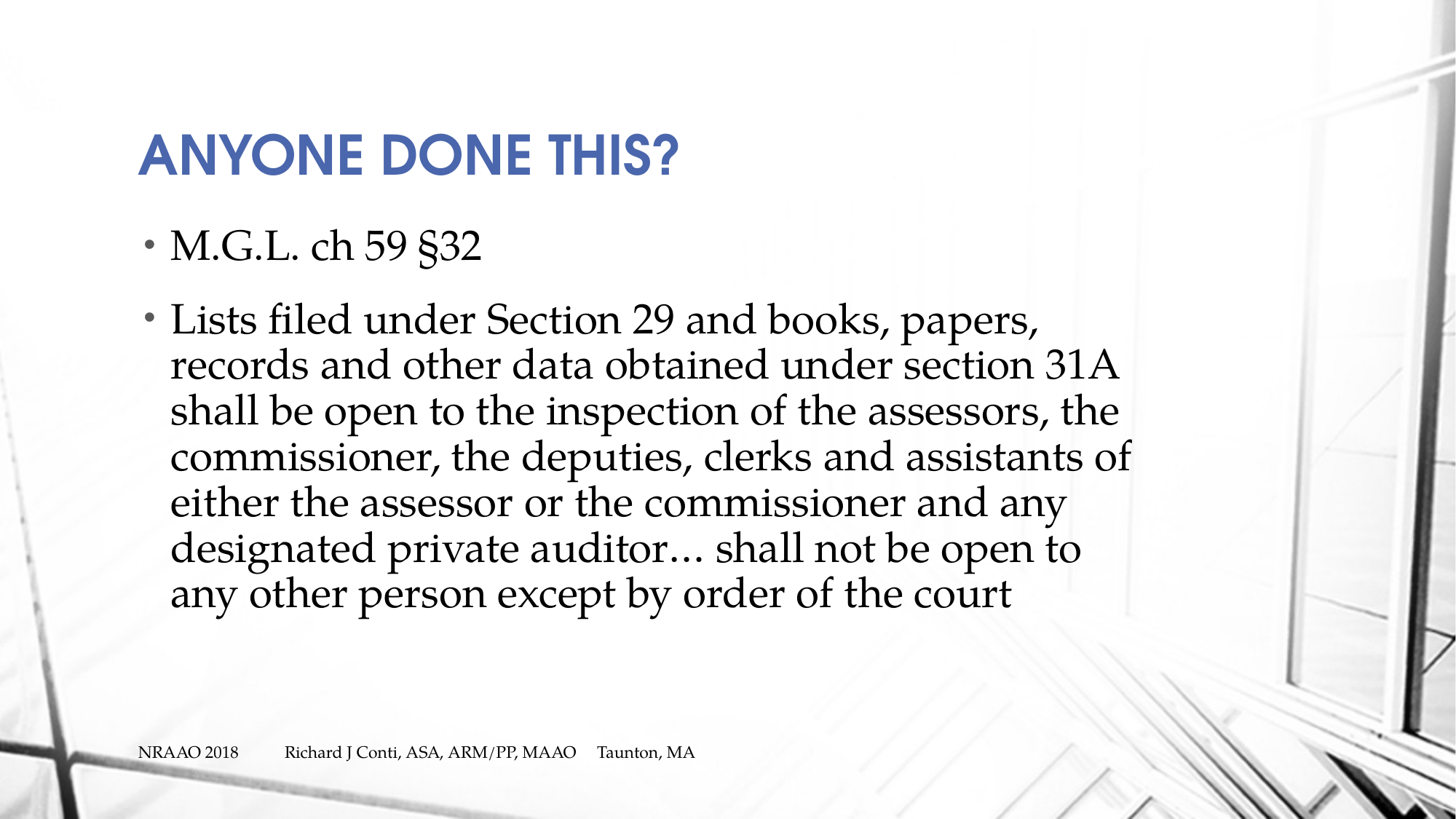

# ANYONE DONE THIS?
M.G.L. ch 59 §32
Lists filed under Section 29 and books, papers, records and other data obtained under section 31A shall be open to the inspection of the assessors, the commissioner, the deputies, clerks and assistants of either the assessor or the commissioner and any designated private auditor… shall not be open to any other person except by order of the court
NRAAO 2018           Richard J Conti, ASA, ARM/PP, MAAO     Taunton, MA